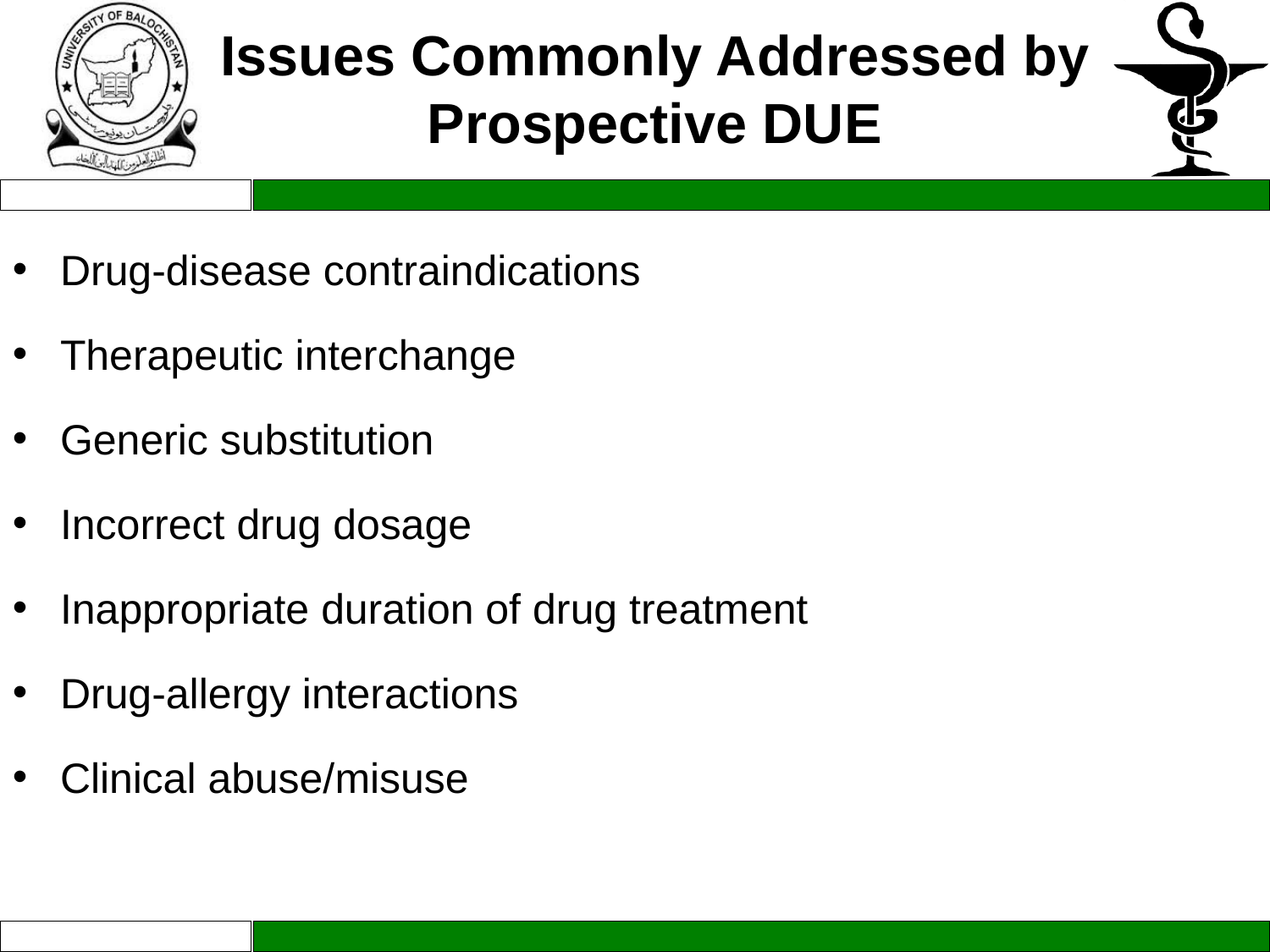

Issues Commonly Addressed by Prospective DUE
Drug-disease contraindications
Therapeutic interchange
Generic substitution
Incorrect drug dosage
Inappropriate duration of drug treatment
Drug-allergy interactions
Clinical abuse/misuse